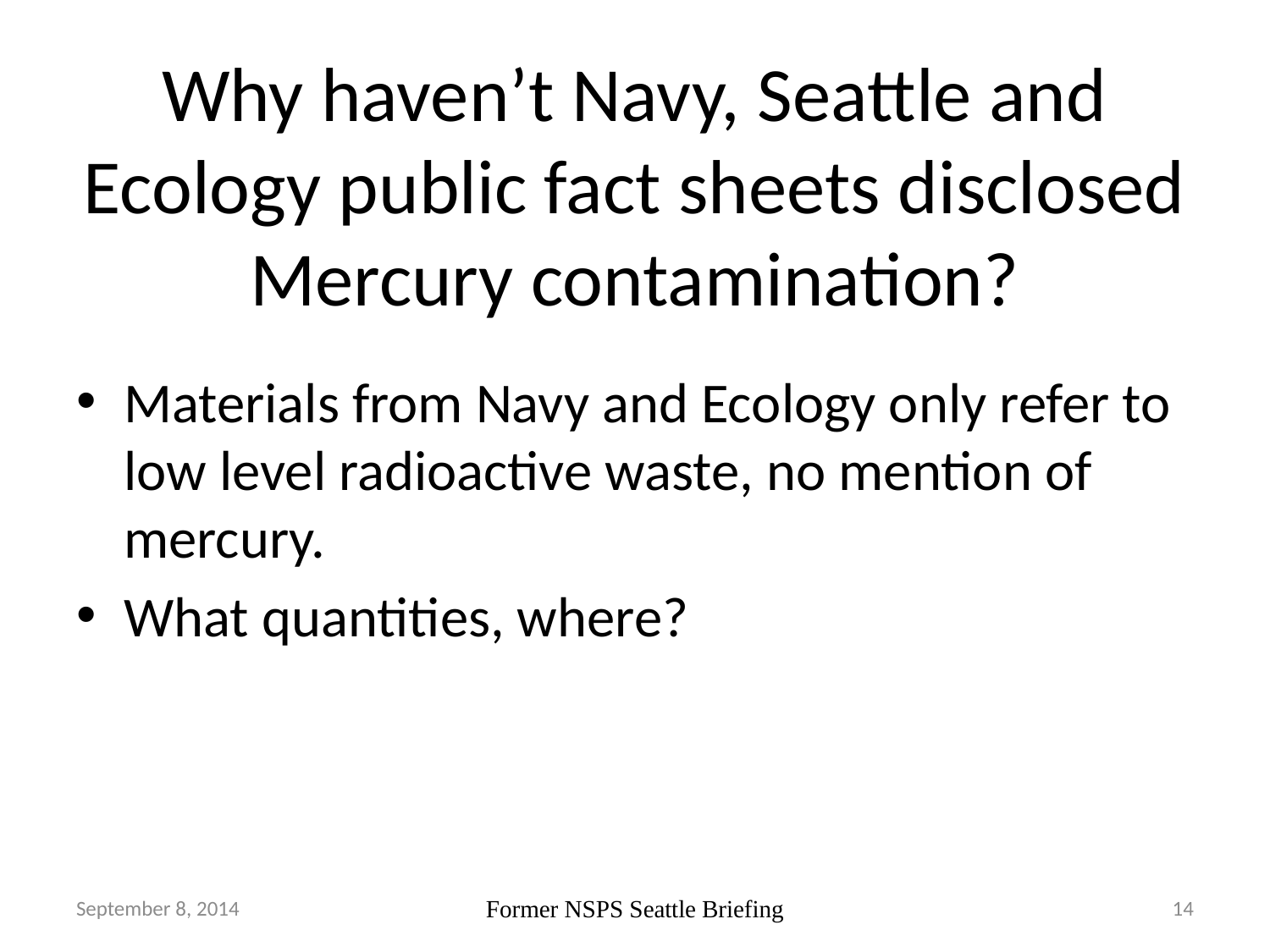

# Why haven’t Navy, Seattle and Ecology public fact sheets disclosed Mercury contamination?
Materials from Navy and Ecology only refer to low level radioactive waste, no mention of mercury.
What quantities, where?
September 8, 2014
Former NSPS Seattle Briefing
14